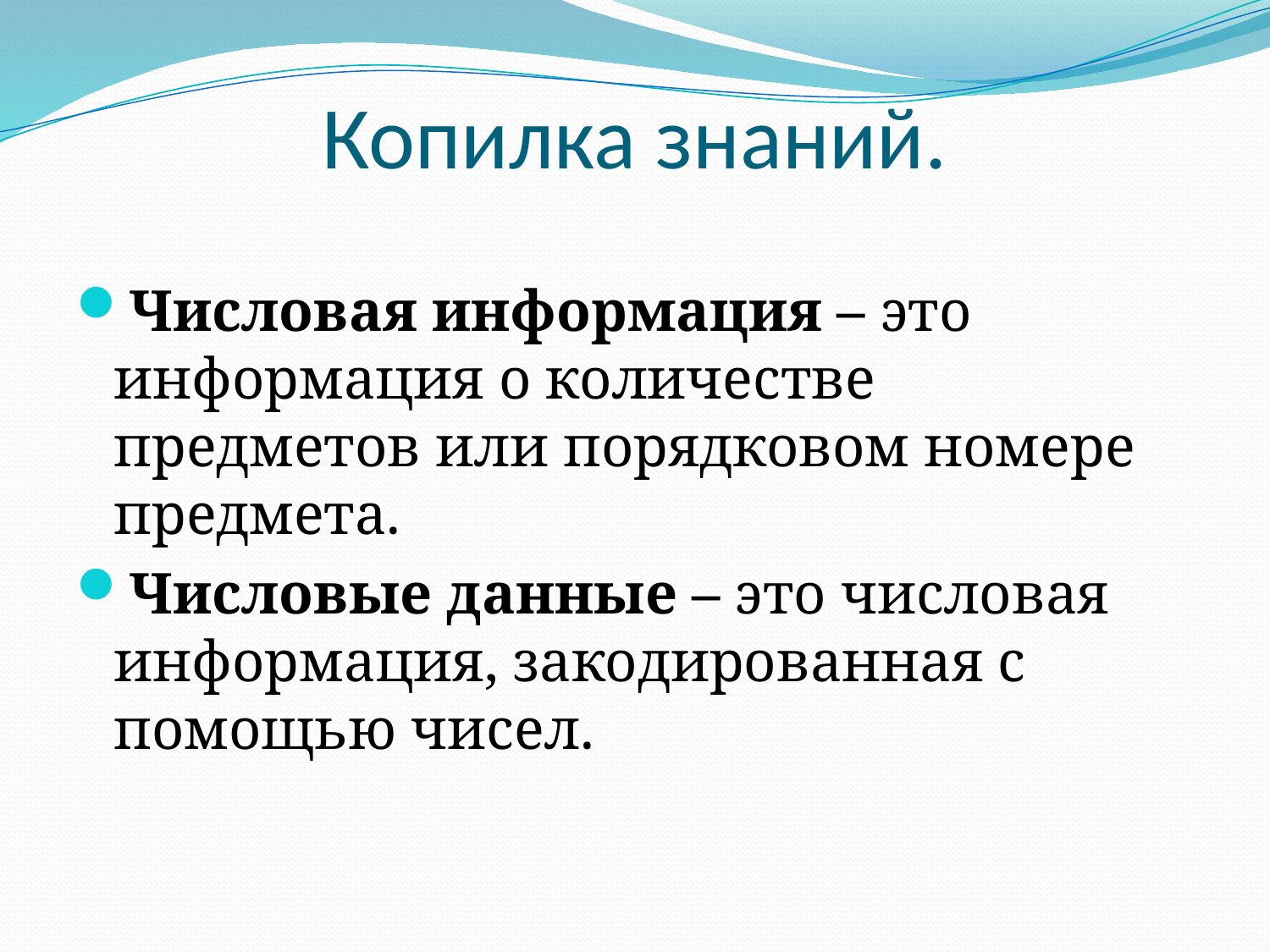

# Копилка знаний.
Числовая информация – это информация о количестве предметов или порядковом номере предмета.
Числовые данные – это числовая информация, закодированная с помощью чисел.